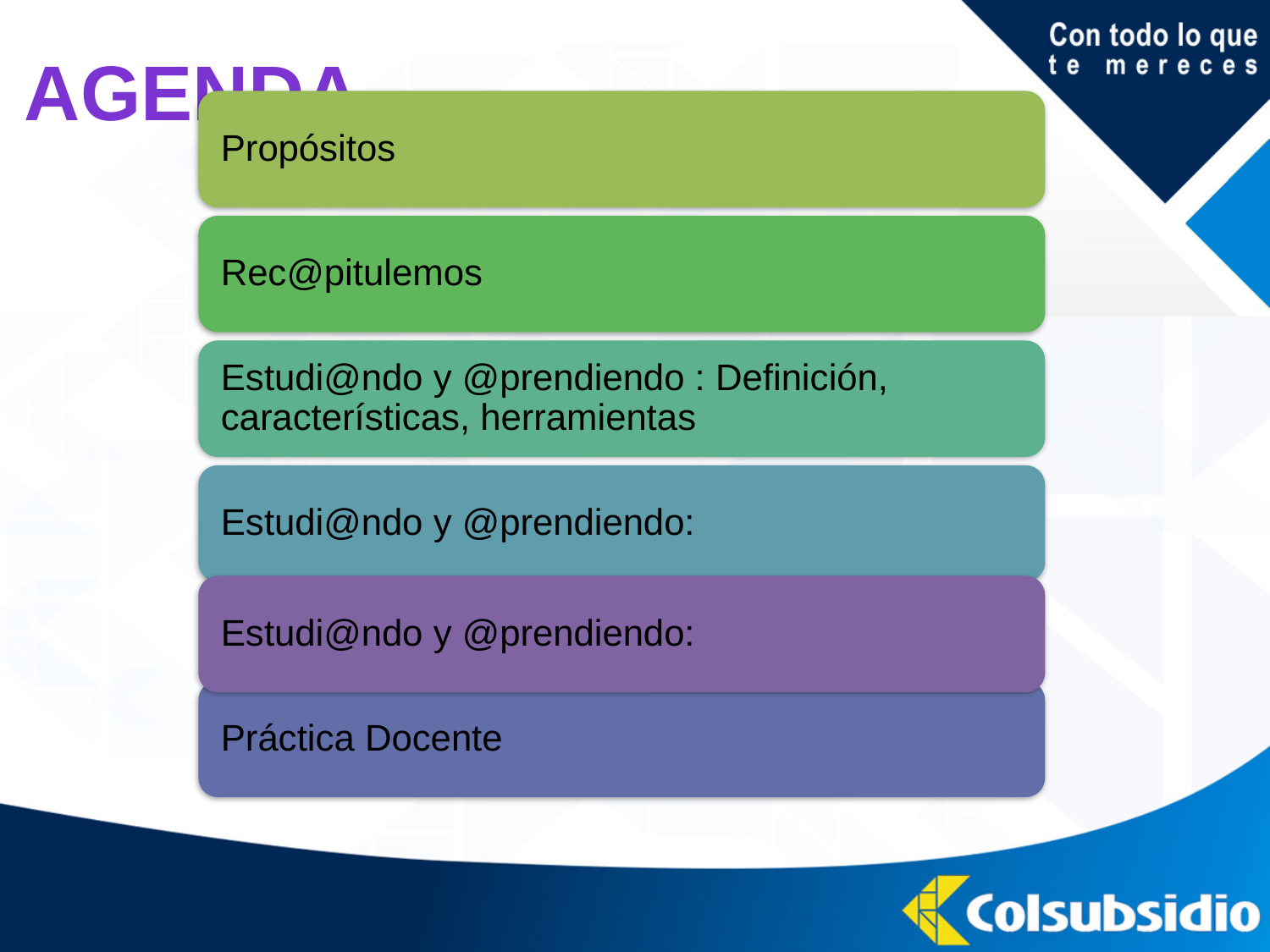

# Agenda
Propósitos
Rec@pitulemos
Estudi@ndo y @prendiendo : Definición, características, herramientas
Estudi@ndo y @prendiendo:
Práctica Docente
Estudi@ndo y @prendiendo: